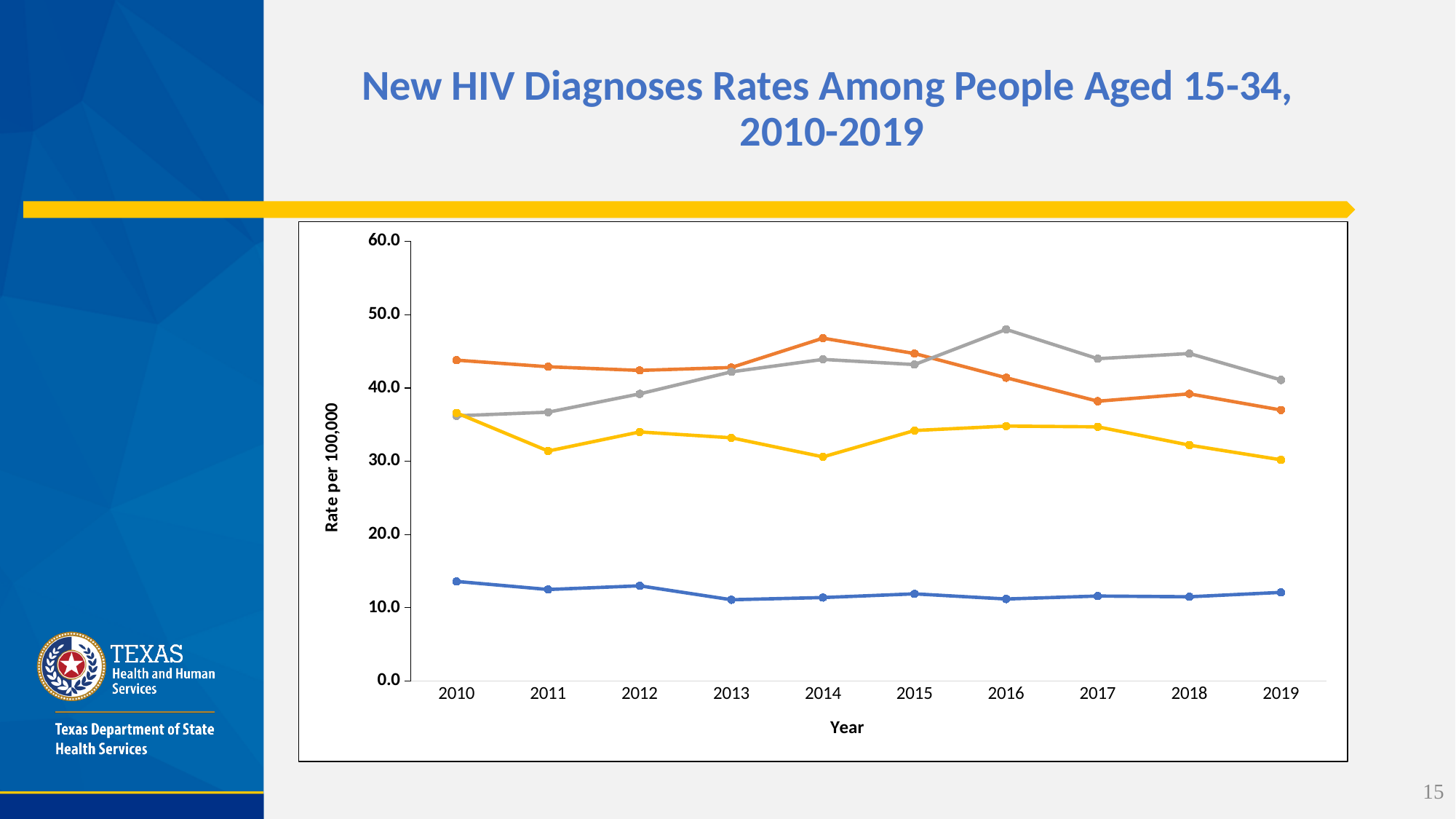

# New HIV Diagnoses Rates Among People Aged 15-34, 2010-2019

### Chart

| Category | 15-19 | 20-24 | 25-29 | 30-34 |
|---|---|---|---|---|
| 2010 | 13.6 | 43.8 | 36.2 | 36.6 |
| 2011 | 12.5 | 42.9 | 36.7 | 31.4 |
| 2012 | 13.0 | 42.4 | 39.2 | 34.0 |
| 2013 | 11.1 | 42.8 | 42.2 | 33.2 |
| 2014 | 11.4 | 46.8 | 43.9 | 30.6 |
| 2015 | 11.9 | 44.7 | 43.2 | 34.2 |
| 2016 | 11.2 | 41.4 | 48.0 | 34.8 |
| 2017 | 11.6 | 38.2 | 44.0 | 34.7 |
| 2018 | 11.5 | 39.2 | 44.7 | 32.2 |
| 2019 | 12.1 | 37.0 | 41.1 | 30.2 |
15